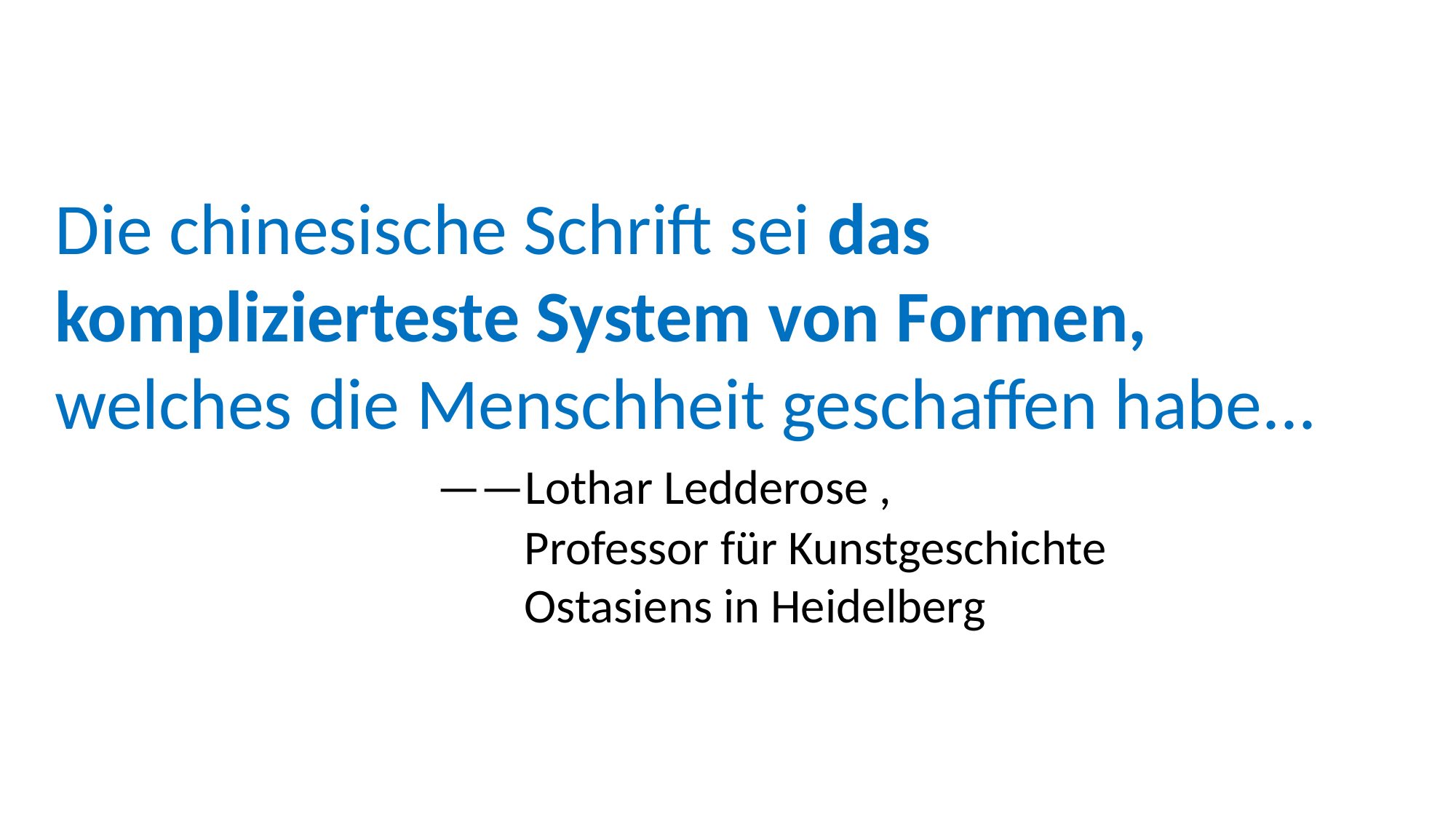

Die chinesische Schrift sei das komplizierteste System von Formen, welches die Menschheit geschaffen habe...
                            ——Lothar Ledderose ,
                                           Professor für Kunstgeschichte
                                           Ostasiens in Heidelberg